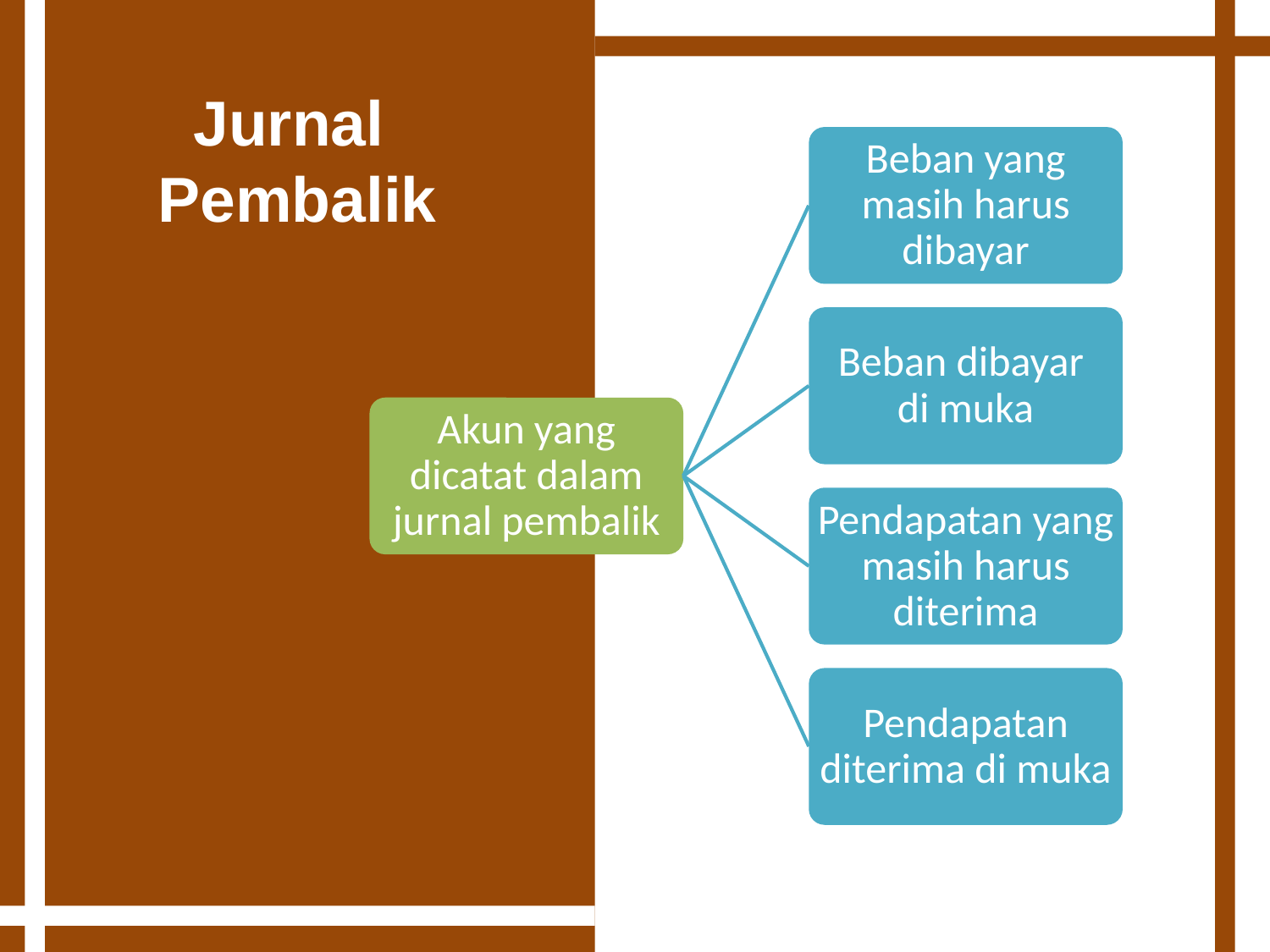

Jurnal
Pembalik

Akun yang dicatat dalam jurnal pembalik

Beban yang masih harus dibayar

Beban dibayar
di muka

Pendapatan yang masih harus diterima

Pendapatan diterima di muka